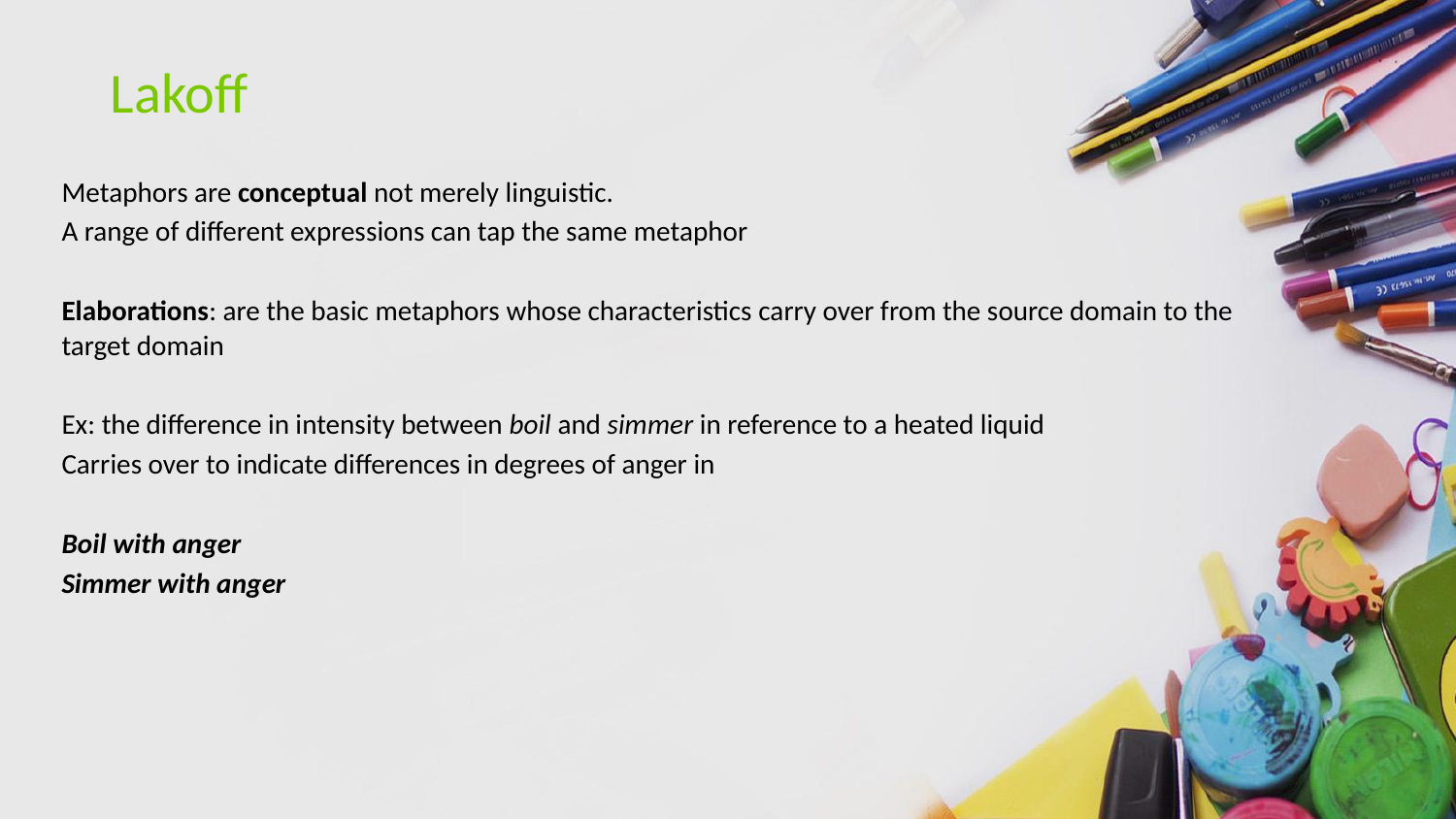

# Lakoff
Metaphors are conceptual not merely linguistic.
A range of different expressions can tap the same metaphor

Elaborations: are the basic metaphors whose characteristics carry over from the source domain to the target domain

Ex: the difference in intensity between boil and simmer in reference to a heated liquid
Carries over to indicate differences in degrees of anger in

Boil with anger
Simmer with anger